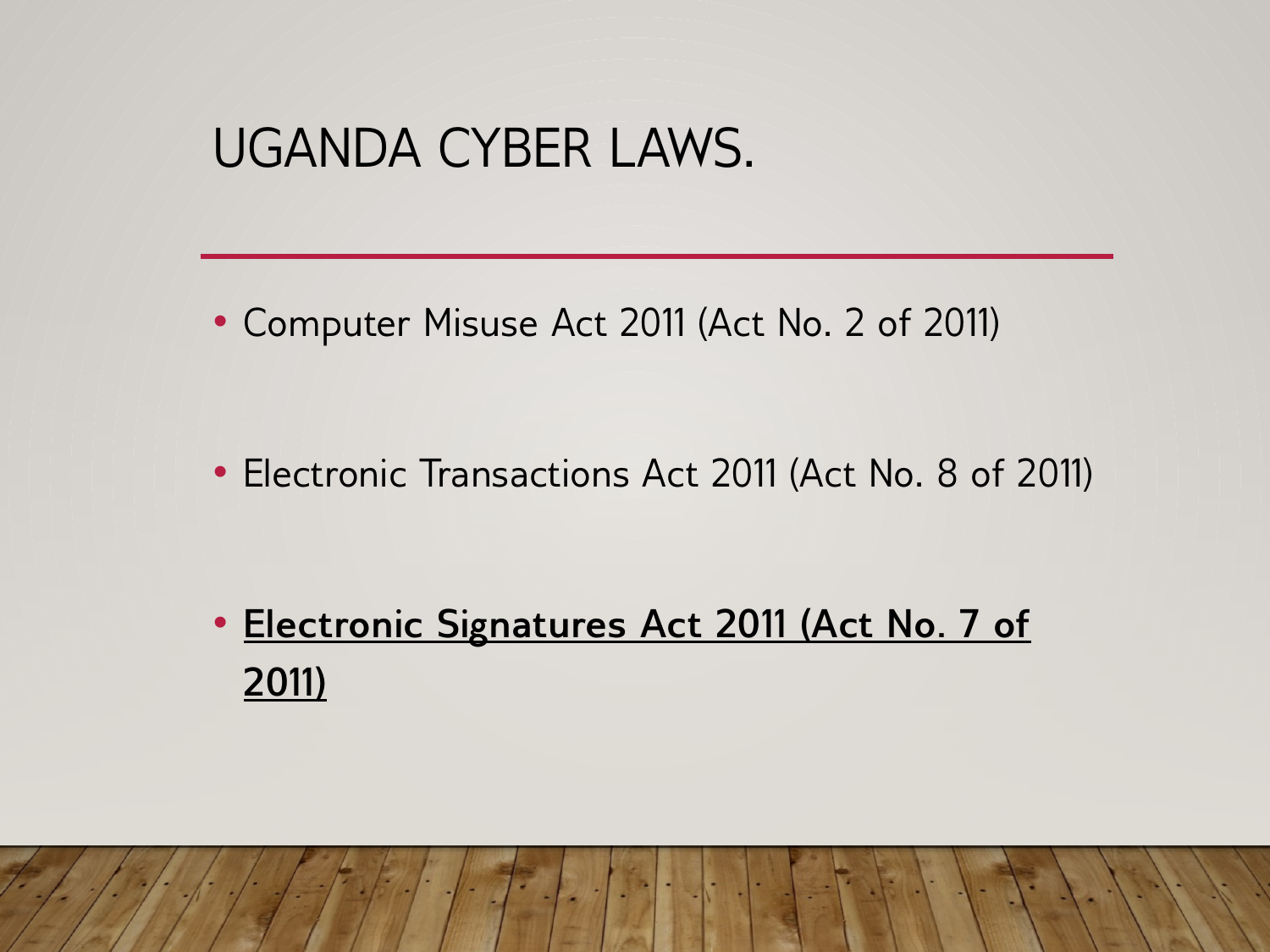

# Uganda Cyber Laws.
Computer Misuse Act 2011 (Act No. 2 of 2011)

Electronic Transactions Act 2011 (Act No. 8 of 2011)

Electronic Signatures Act 2011 (Act No. 7 of 2011)